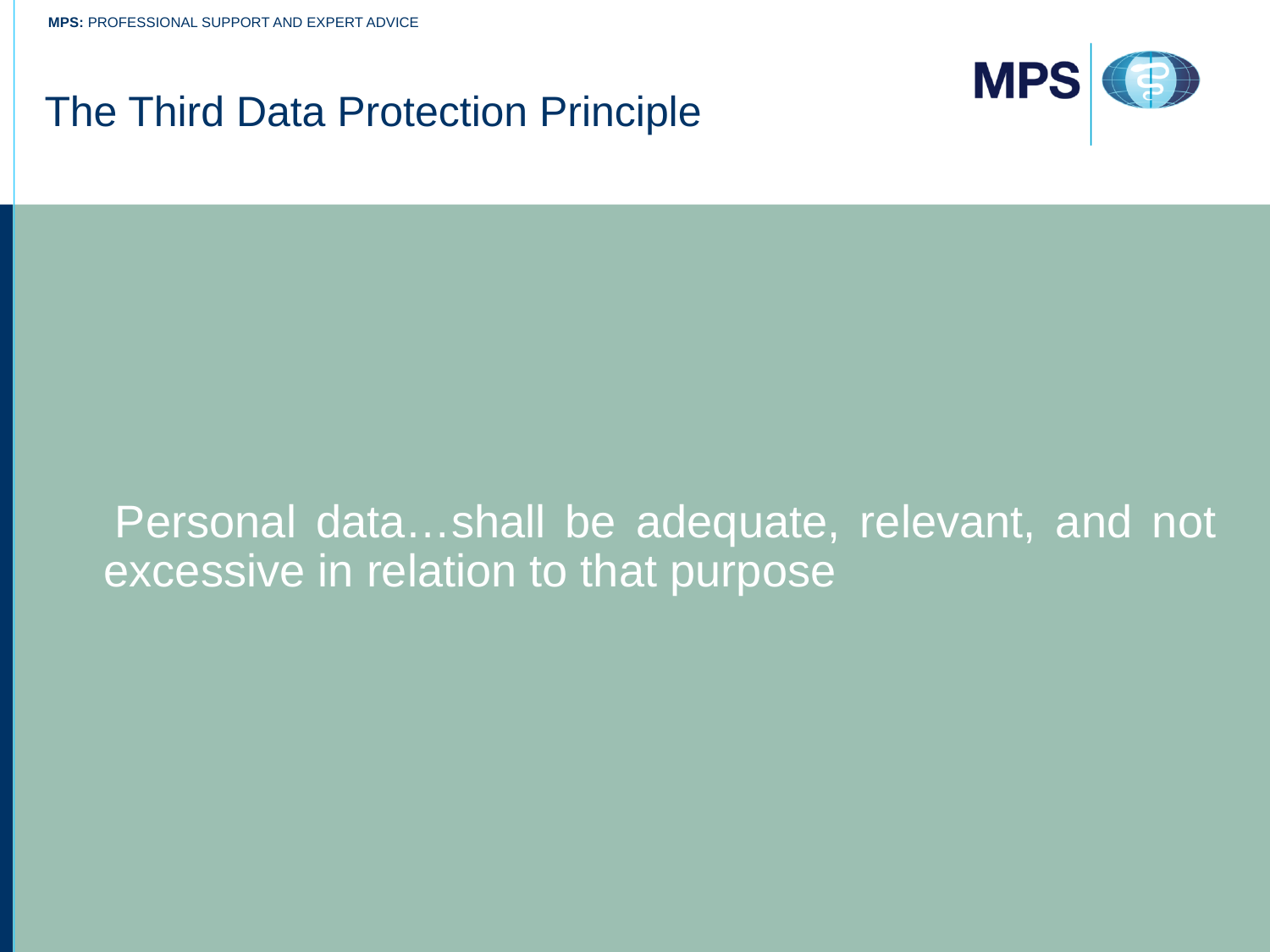

# The Third Data Protection Principle
   Personal data…shall be adequate, relevant, and not excessive in relation to that purpose